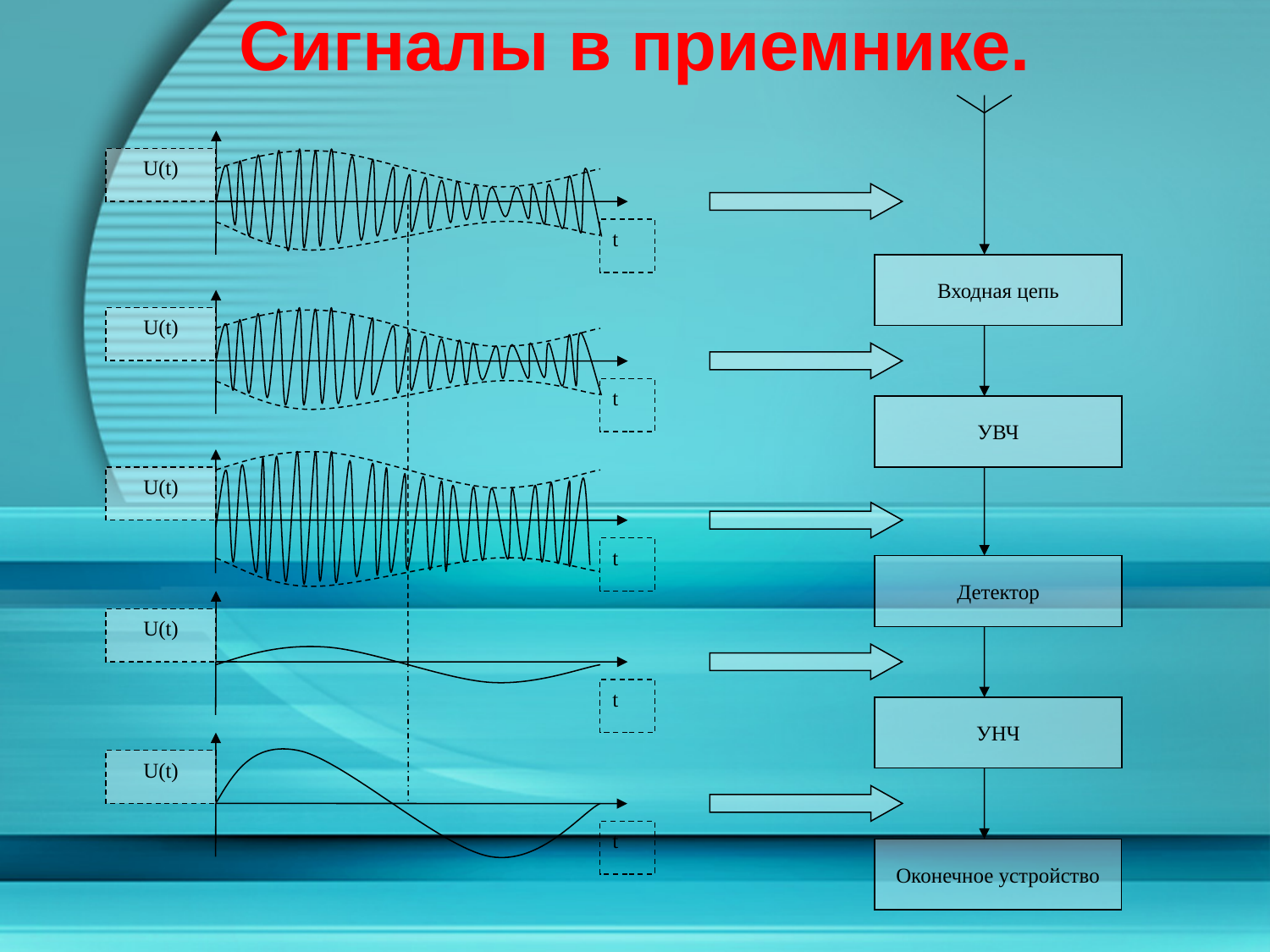

# Сигналы в приемнике.

U(t)

t

Входная цепь

U(t)

t
УВЧ

U(t)

t

Детектор

U(t)

t
УНЧ

U(t)

t
Оконечное устройство